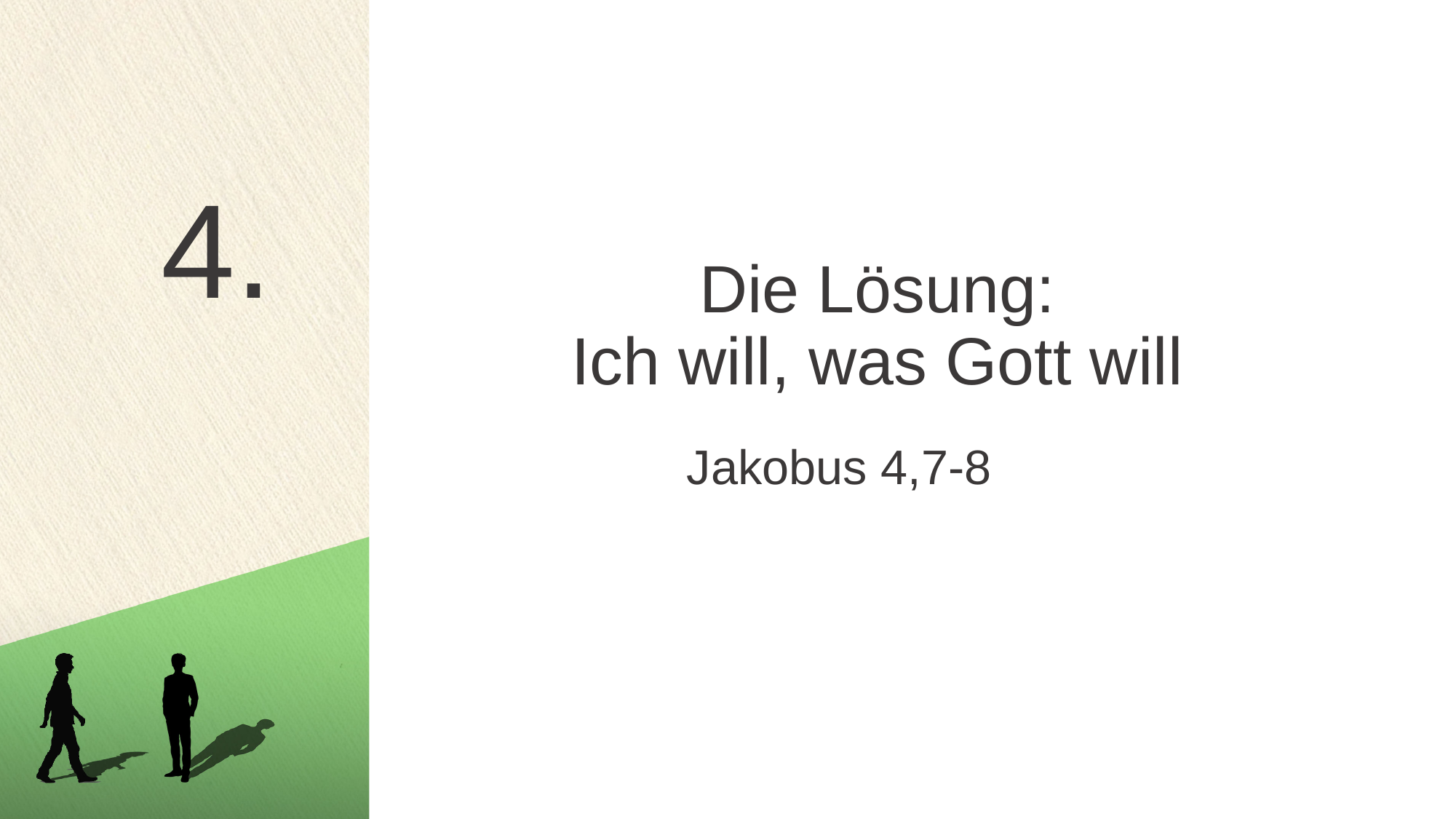

4.
# Die Lösung: Ich will, was Gott will
Jakobus 4,7-8